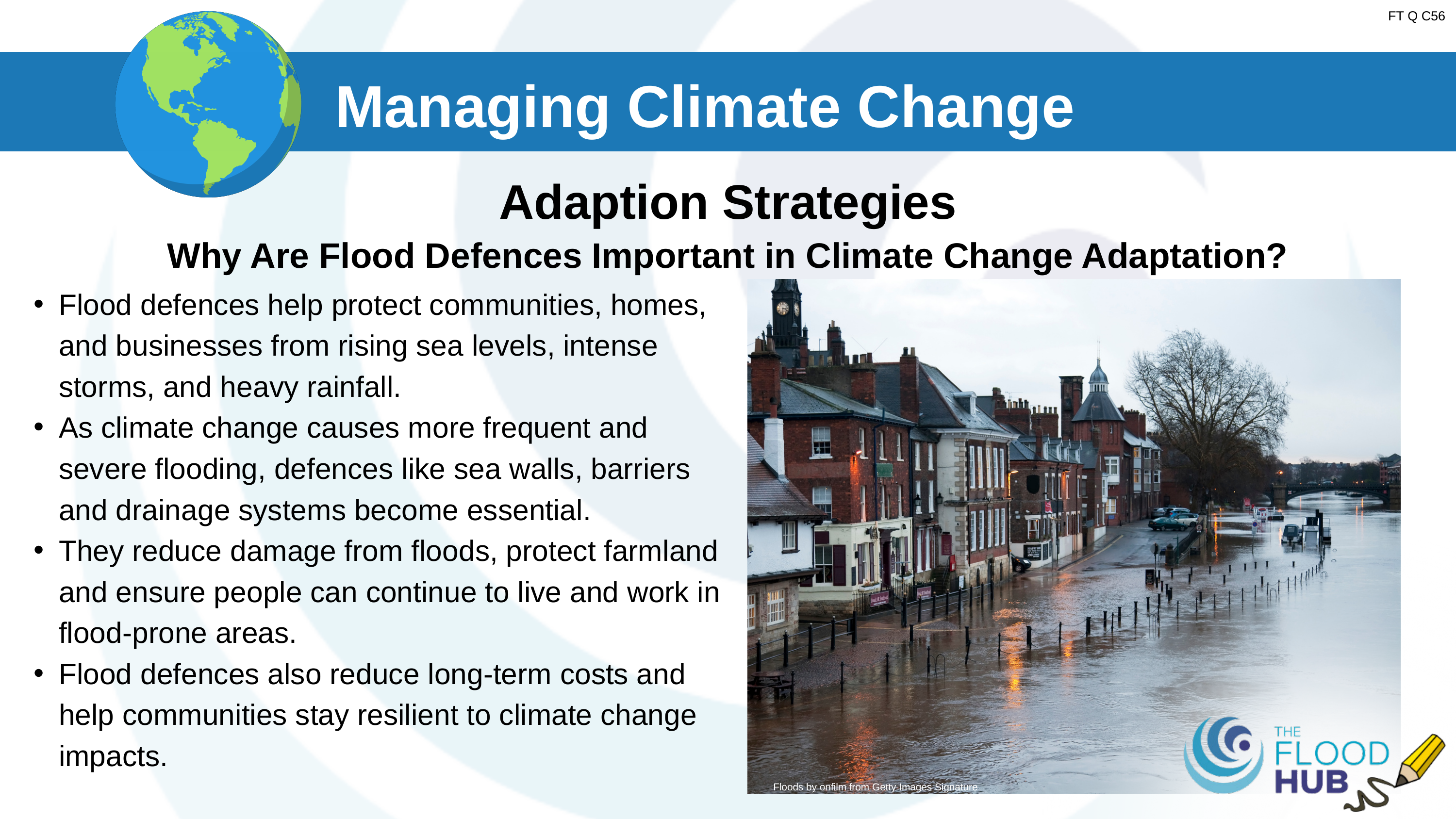

Introduction to Climate
FT Q C56

Managing Climate Change
Adaption Strategies
Why Are Flood Defences Important in Climate Change Adaptation?

Flood defences help protect communities, homes, and businesses from rising sea levels, intense storms, and heavy rainfall.
As climate change causes more frequent and severe flooding, defences like sea walls, barriers and drainage systems become essential.
They reduce damage from floods, protect farmland and ensure people can continue to live and work in flood-prone areas.
Flood defences also reduce long-term costs and help communities stay resilient to climate change impacts.

Floods by onfilm from Getty Images Signature